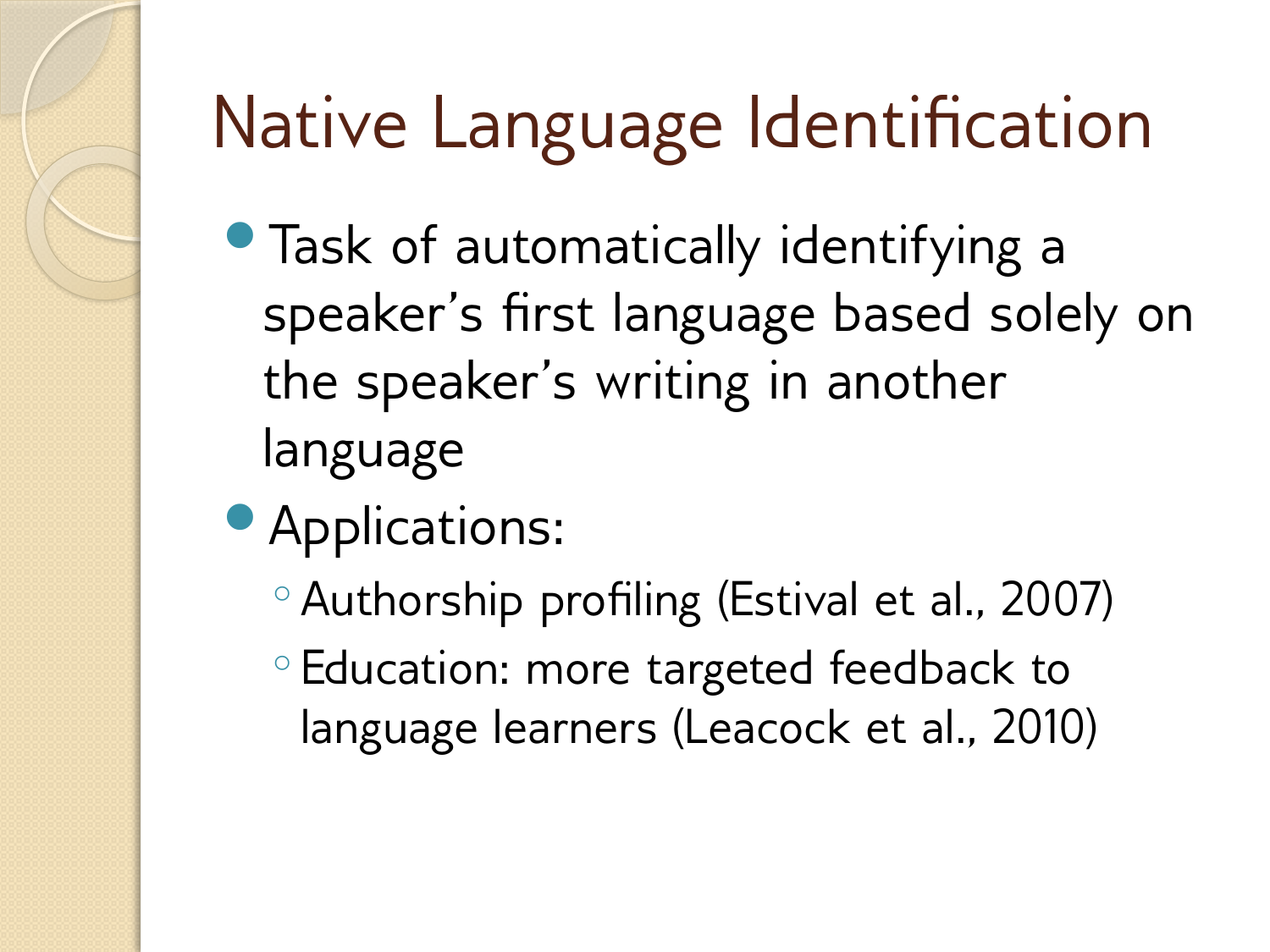

# Native Language Identification
Task of automatically identifying a speaker’s first language based solely on the speaker’s writing in another language
Applications:
Authorship profiling (Estival et al., 2007)
Education: more targeted feedback to language learners (Leacock et al., 2010)